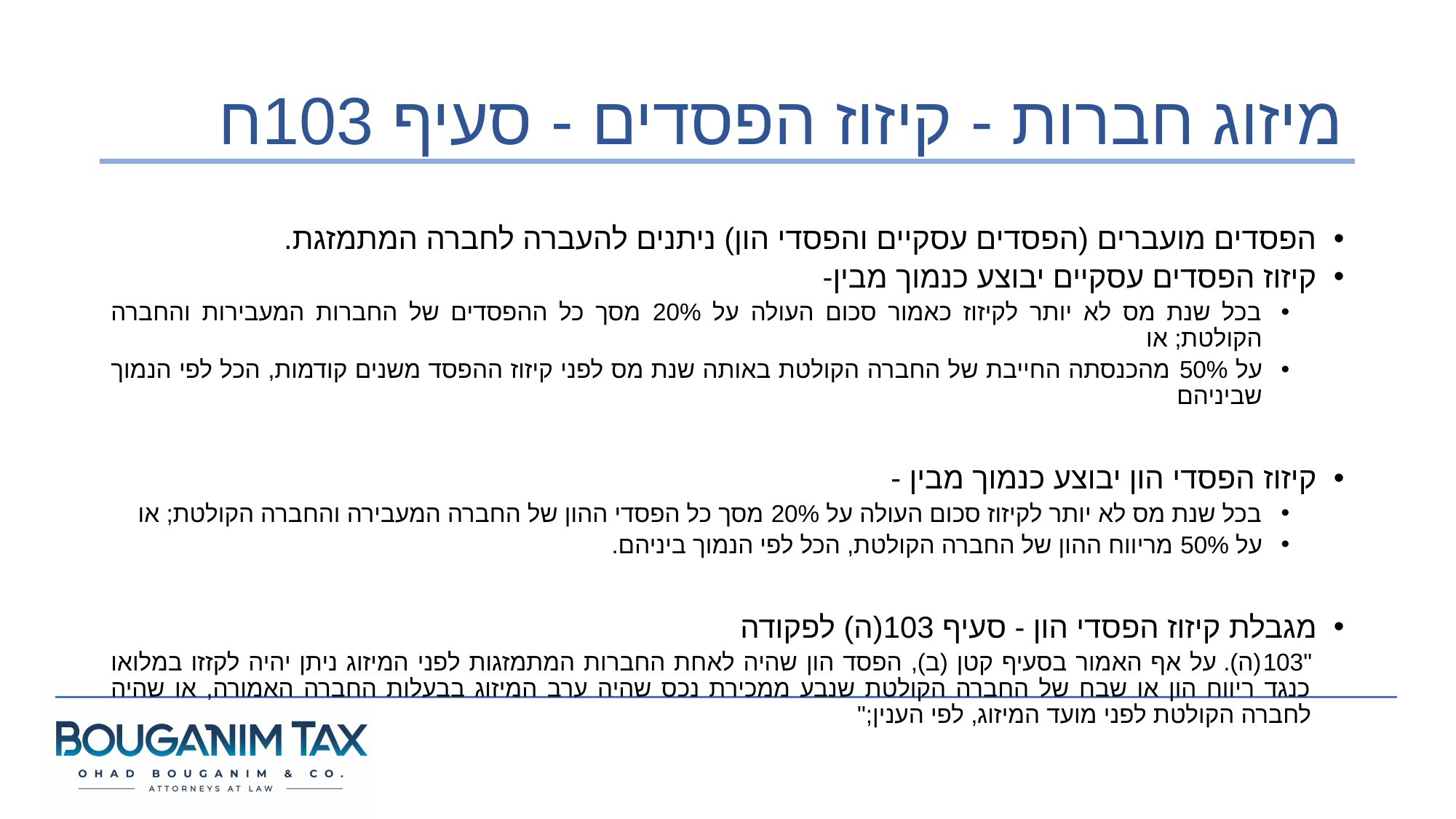

# מיזוג חברות - קיזוז הפסדים - סעיף 103ח
הפסדים מועברים (הפסדים עסקיים והפסדי הון) ניתנים להעברה לחברה המתמזגת.
קיזוז הפסדים עסקיים יבוצע כנמוך מבין-
בכל שנת מס לא יותר לקיזוז כאמור סכום העולה על 20% מסך כל ההפסדים של החברות המעבירות והחברה הקולטת; או
על 50% מהכנסתה החייבת של החברה הקולטת באותה שנת מס לפני קיזוז ההפסד משנים קודמות, הכל לפי הנמוך שביניהם

קיזוז הפסדי הון יבוצע כנמוך מבין -
בכל שנת מס לא יותר לקיזוז סכום העולה על 20% מסך כל הפסדי ההון של החברה המעבירה והחברה הקולטת; או
על 50% מריווח ההון של החברה הקולטת, הכל לפי הנמוך ביניהם.

מגבלת קיזוז הפסדי הון - סעיף 103(ה) לפקודה
"103(ה). על אף האמור בסעיף קטן (ב), הפסד הון שהיה לאחת החברות המתמזגות לפני המיזוג ניתן יהיה לקזזו במלואו כנגד ריווח הון או שבח של החברה הקולטת שנבע ממכירת נכס שהיה ערב המיזוג בבעלות החברה האמורה, או שהיה לחברה הקולטת לפני מועד המיזוג, לפי הענין;"